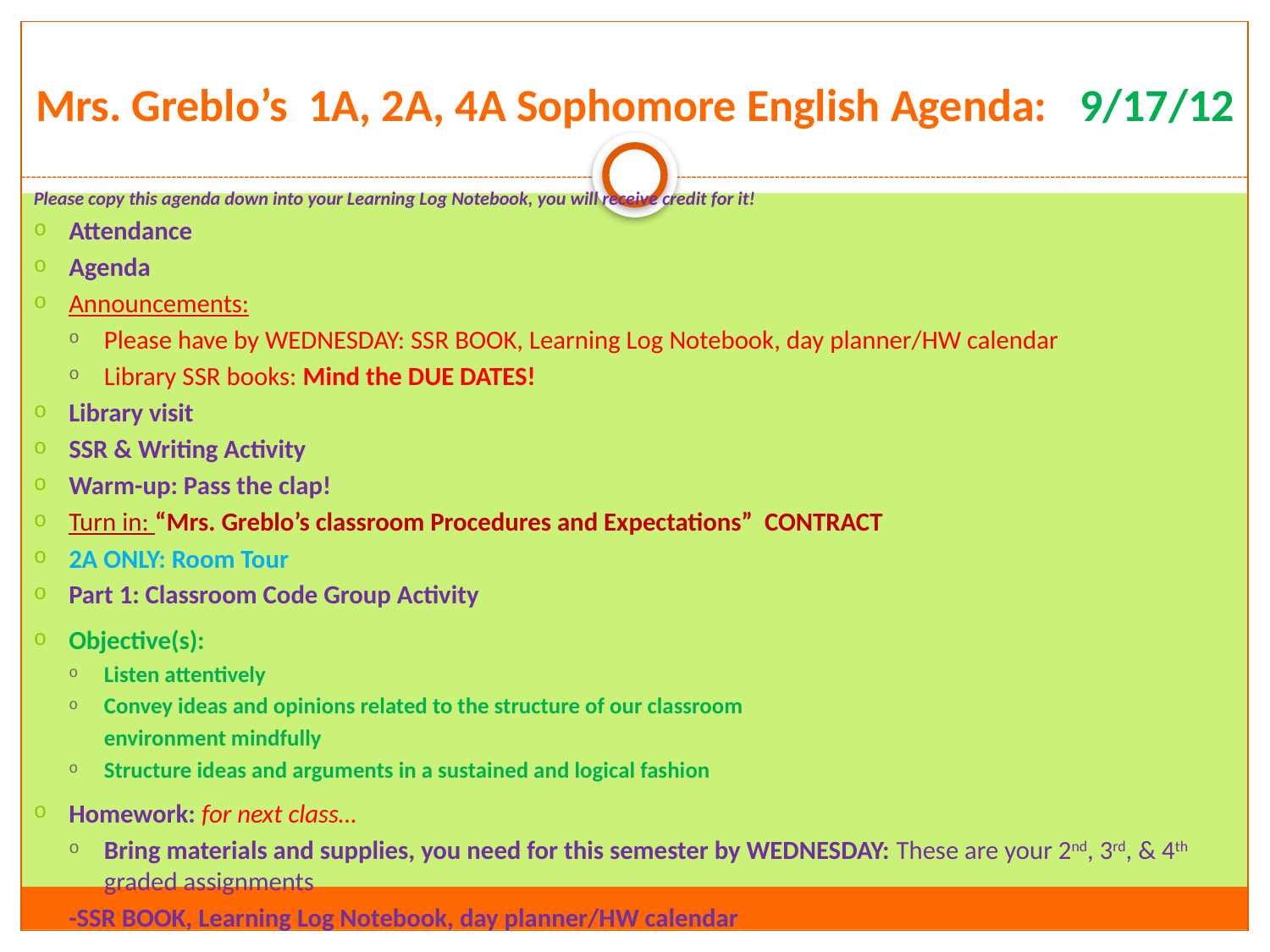

# Mrs. Greblo’s  1A, 2A, 4A Sophomore English Agenda:   9/17/12
Please copy this agenda down into your Learning Log Notebook, you will receive credit for it!
Attendance
Agenda
Announcements:
Please have by WEDNESDAY: SSR BOOK, Learning Log Notebook, day planner/HW calendar
Library SSR books: Mind the DUE DATES!
Library visit
SSR & Writing Activity
Warm-up: Pass the clap!
Turn in: “Mrs. Greblo’s classroom Procedures and Expectations”  CONTRACT
2A ONLY: Room Tour
Part 1: Classroom Code Group Activity

Objective(s):
Listen attentively
Convey ideas and opinions related to the structure of our classroom
	environment mindfully
Structure ideas and arguments in a sustained and logical fashion

Homework: for next class…
Bring materials and supplies, you need for this semester by WEDNESDAY: These are your 2nd, 3rd, & 4th graded assignments
	-SSR BOOK, Learning Log Notebook, day planner/HW calendar